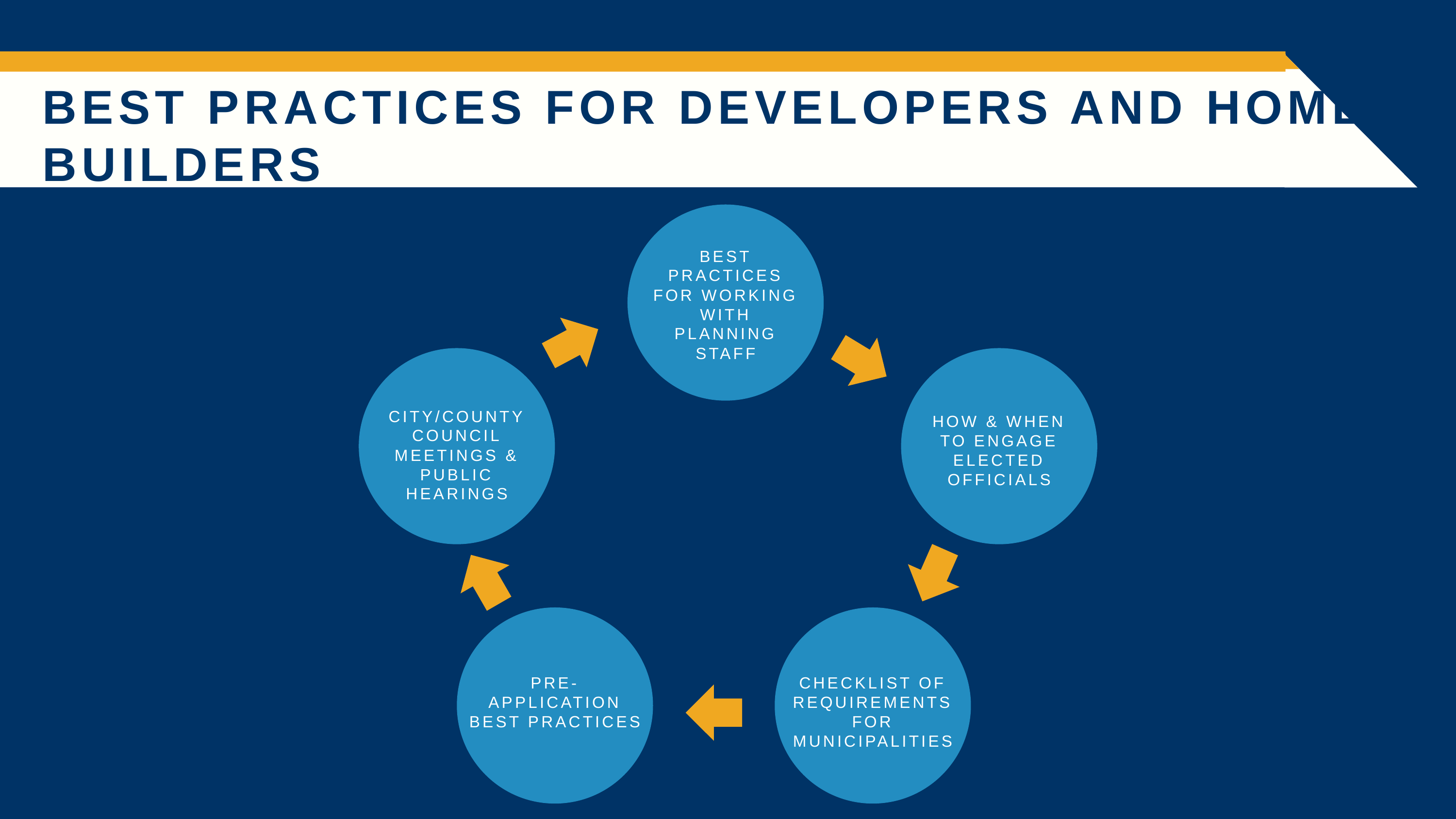

BEST PRACTICES FOR DEVELOPERS AND HOME BUILDERS

BEST PRACTICES FOR WORKING WITH PLANNING STAFF

CITY/COUNTY COUNCIL MEETINGS & PUBLIC HEARINGS
HOW & WHEN TO ENGAGE ELECTED OFFICIALS

PRE-APPLICATION BEST PRACTICES
CHECKLIST OF REQUIREMENTS FOR MUNICIPALITIES